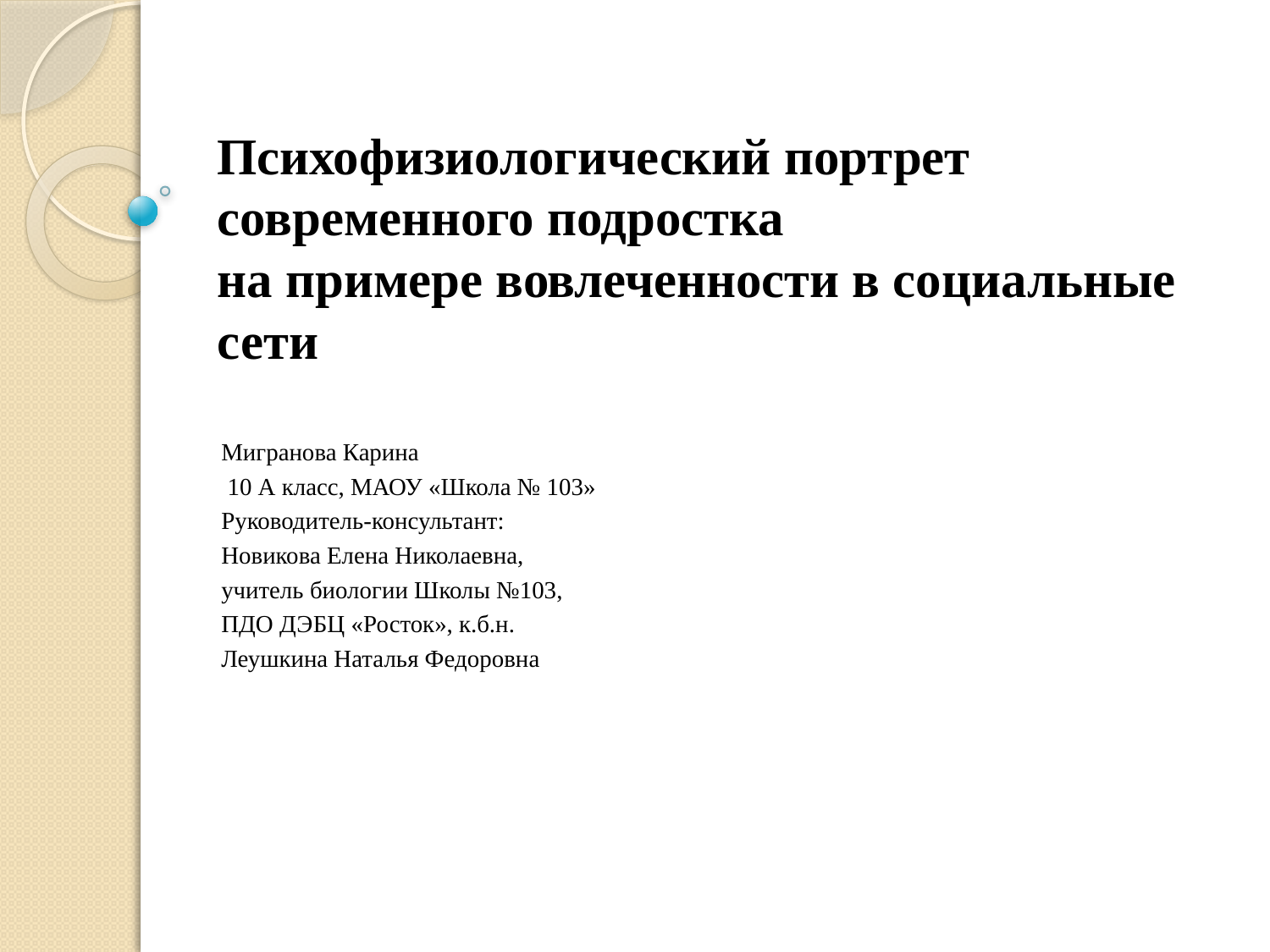

# Психофизиологический портрет современного подростка на примере вовлеченности в социальные сети
Мигранова Карина
 10 А класс, МАОУ «Школа № 103»
Руководитель-консультант:
Новикова Елена Николаевна,
учитель биологии Школы №103,
ПДО ДЭБЦ «Росток», к.б.н.
Леушкина Наталья Федоровна